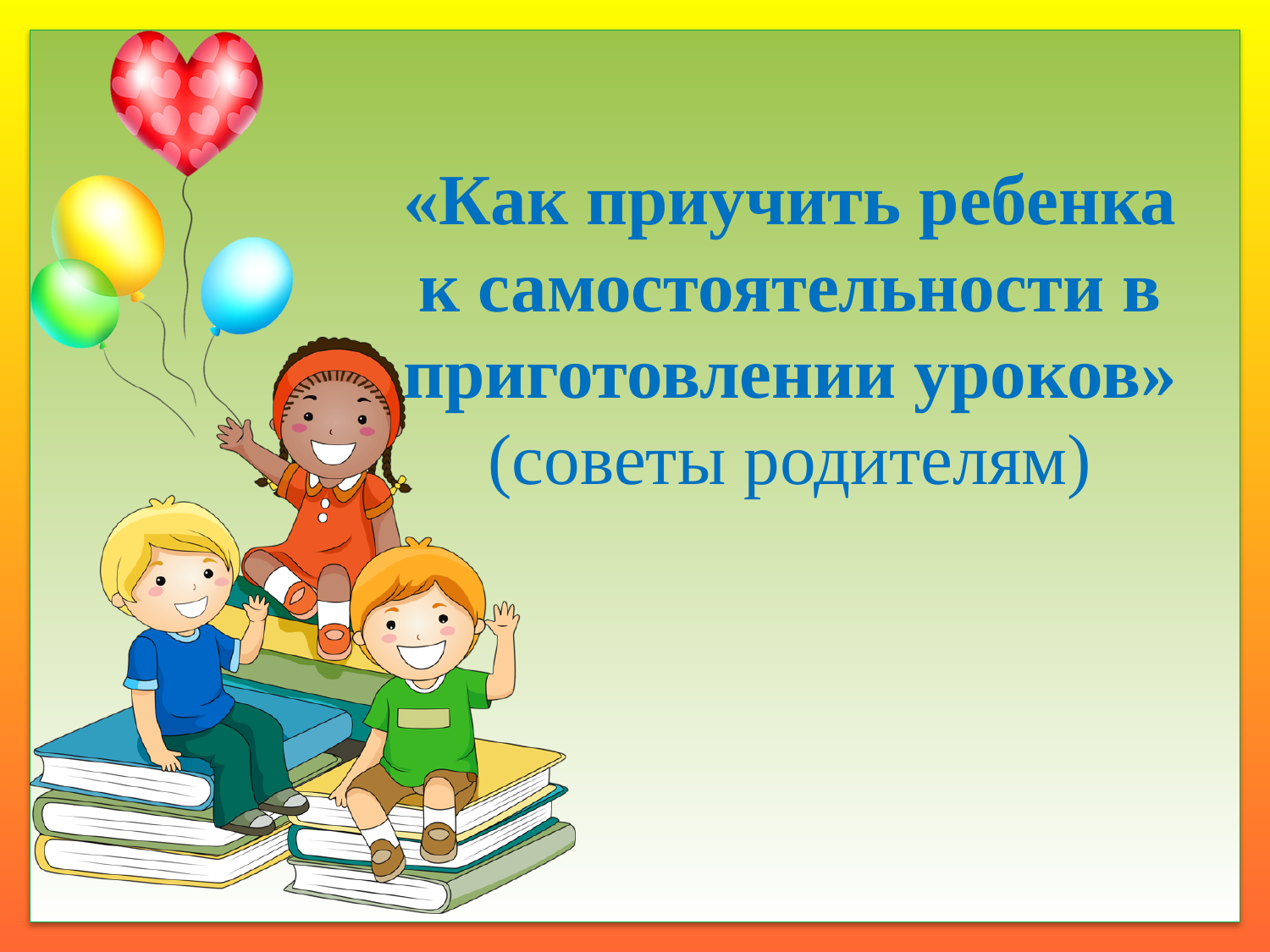

«Как приучить ребенка к самостоятельности в приготовлении уроков»
(советы родителям)